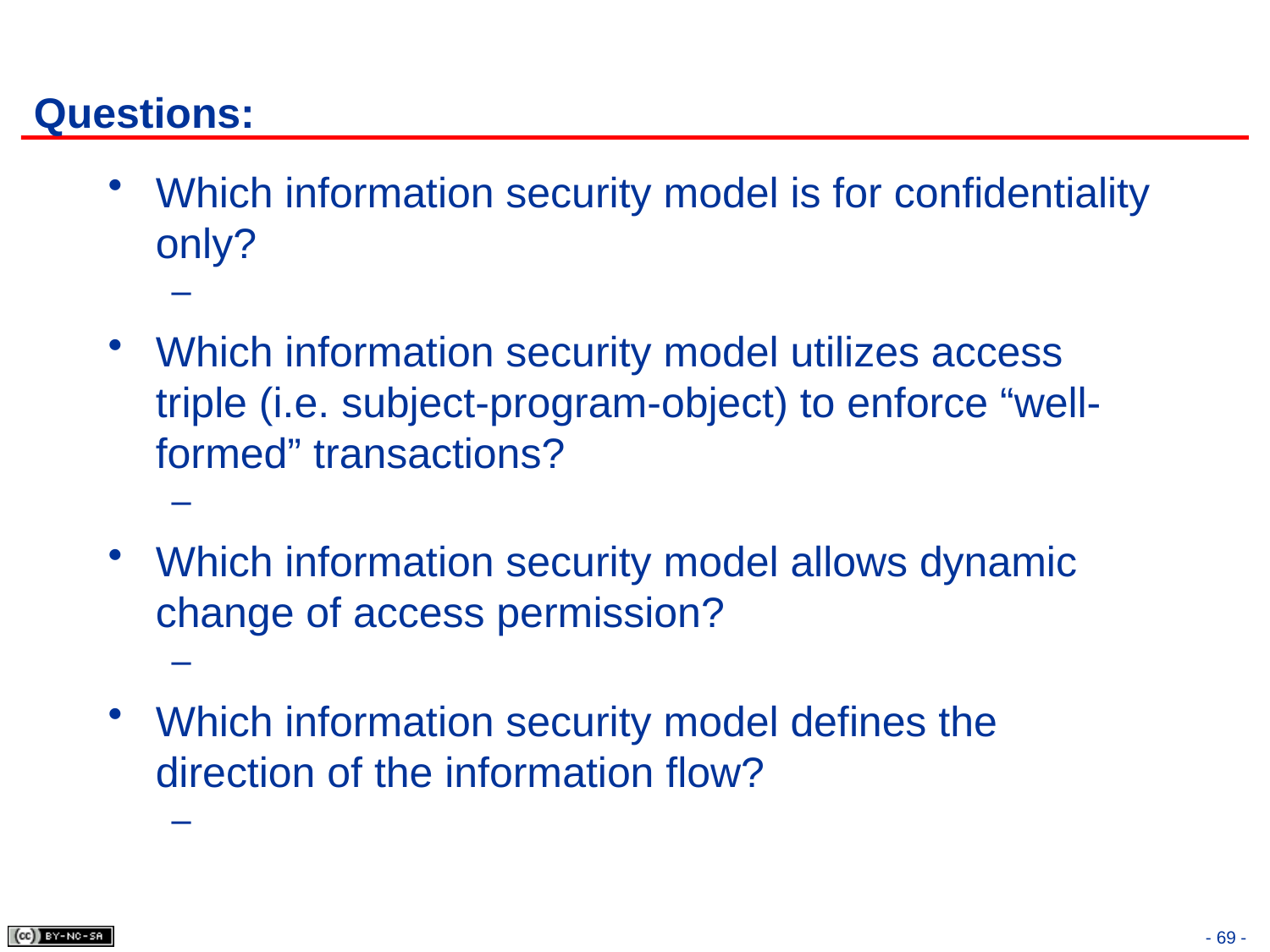

# Questions:
Which information security model is for confidentiality only?

Which information security model utilizes access triple (i.e. subject-program-object) to enforce “well-formed” transactions?

Which information security model allows dynamic change of access permission?

Which information security model defines the direction of the information flow?

- 69 -